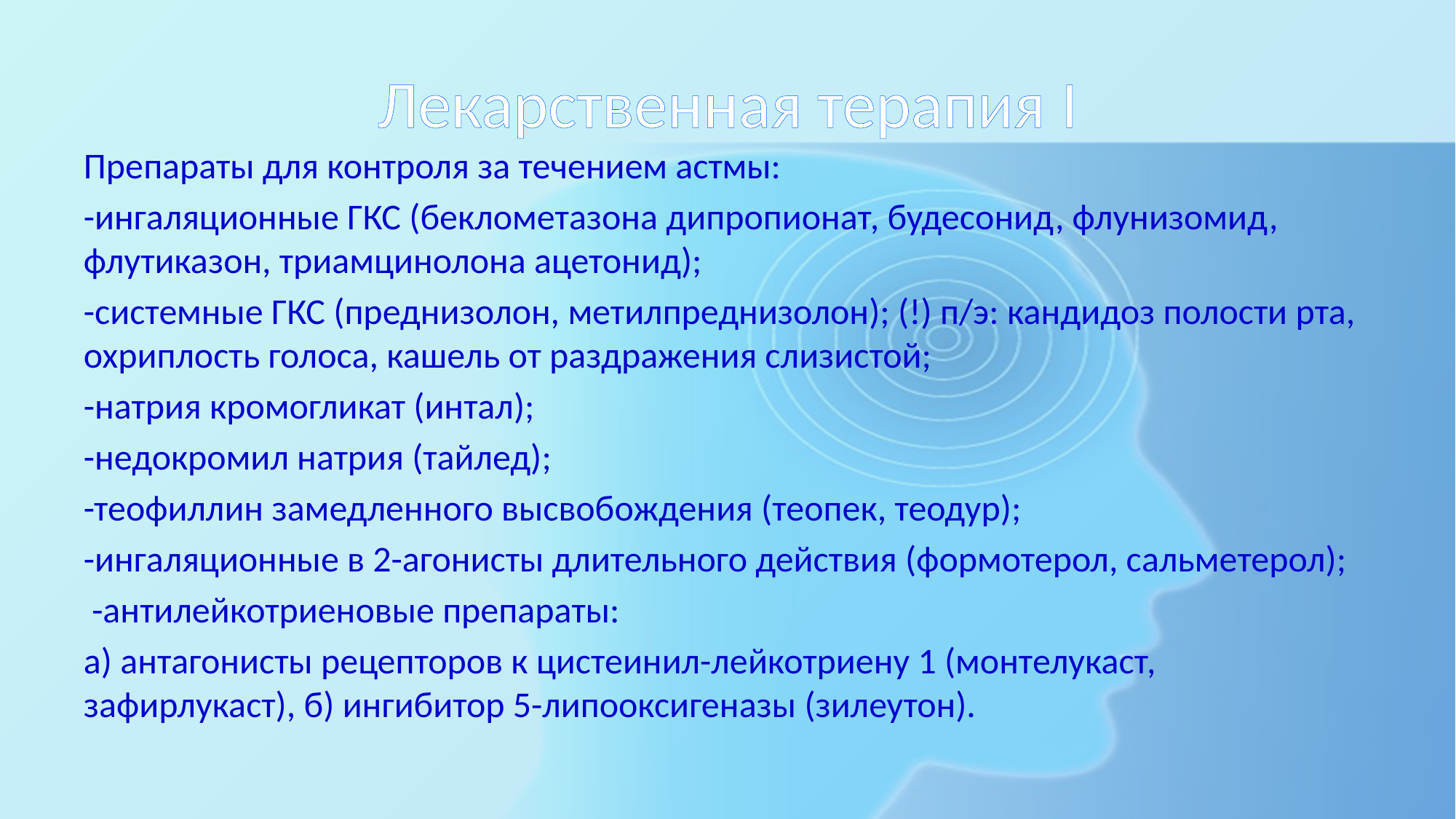

# Лекарственная терапия I
Препараты для контроля за течением астмы:
-ингаляционные ГКС (беклометазона дипропионат, будесонид, флунизомид, флутиказон, триамцинолона ацетонид);
-системные ГКС (преднизолон, метилпреднизолон); (!) п/э: кандидоз полости рта, охриплость голоса, кашель от раздражения слизистой;
-натрия кромогликат (интал);
-недокромил натрия (тайлед);
-теофиллин замедленного высвобождения (теопек, теодур);
-ингаляционные в 2-агонисты длительного действия (формотерол, сальметерол);
 -антилейкотриеновые препараты:
а) антагонисты рецепторов к цистеинил-лейкотриену 1 (монтелукаст, зафирлукаст), б) ингибитор 5-липооксигеназы (зилеутон).